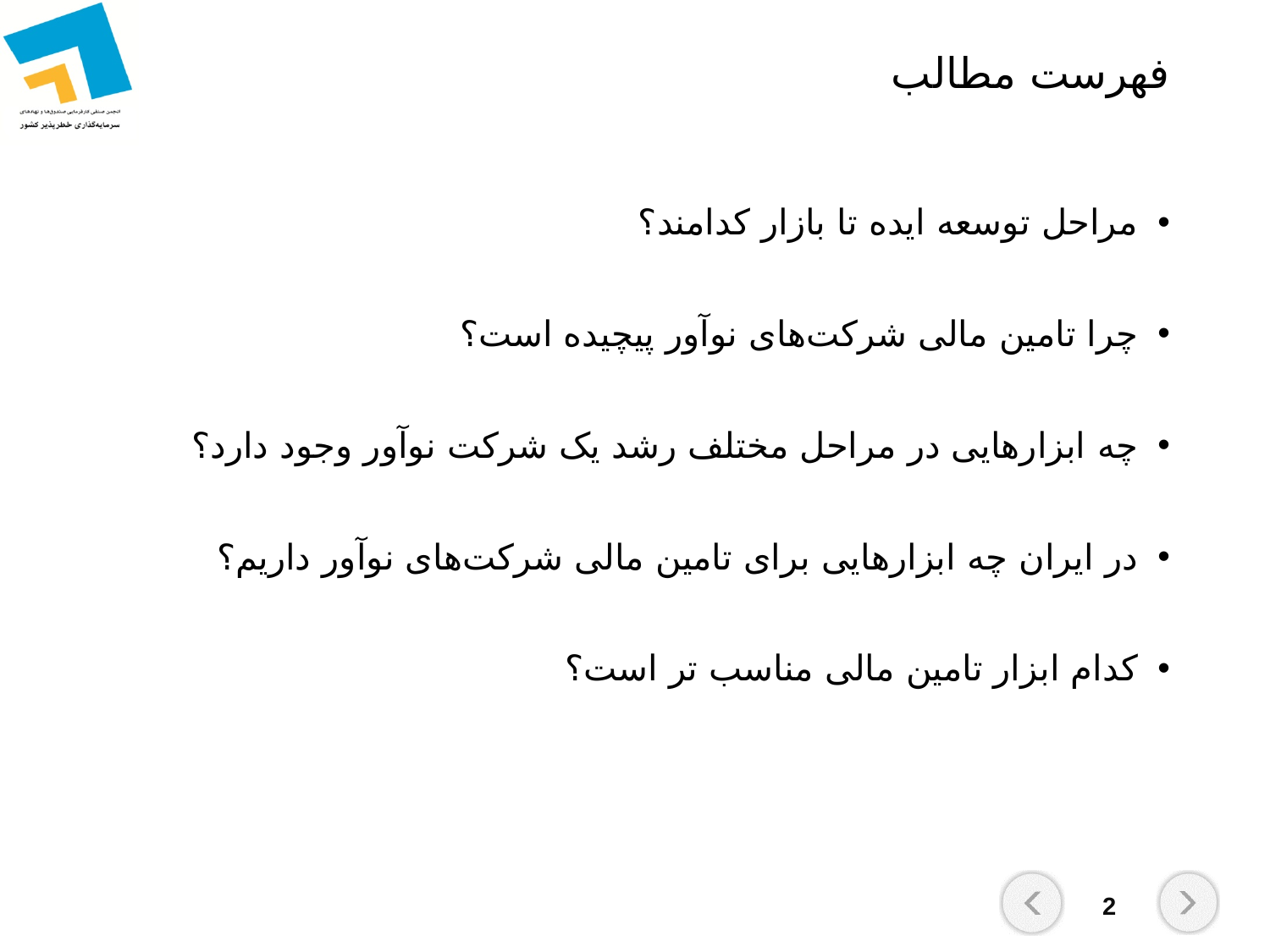

# فهرست مطالب
مراحل توسعه ایده تا بازار کدامند؟

چرا تامین مالی شرکت‌های نوآور پیچیده است؟

چه ابزارهایی در مراحل مختلف رشد یک شرکت نوآور وجود دارد؟

در ایران چه ابزارهایی برای تامین مالی شرکت‌های نوآور داریم؟

کدام ابزار تامین مالی مناسب تر است؟